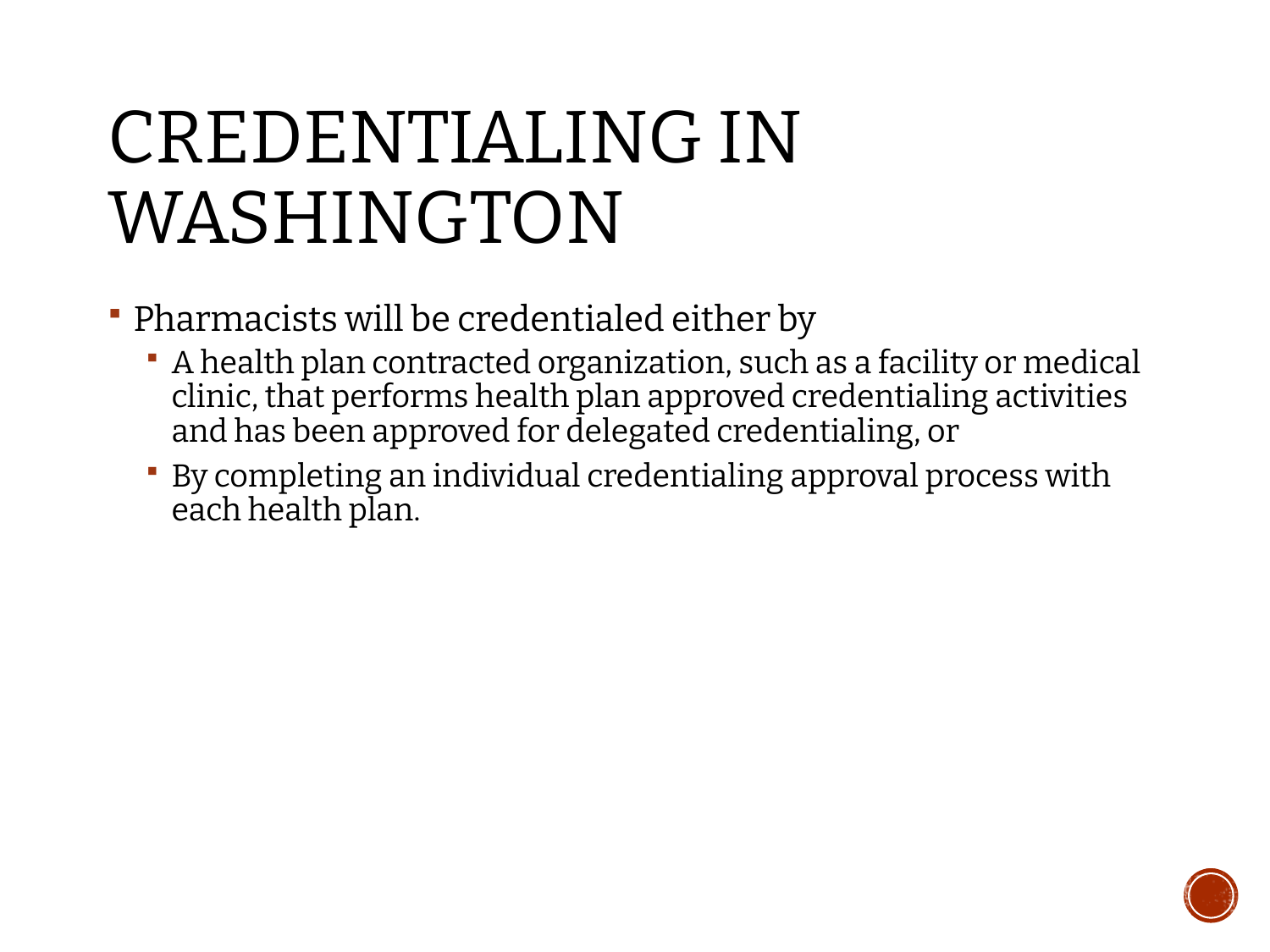

# Credentialing in Washington
Pharmacists will be credentialed either by
A health plan contracted organization, such as a facility or medical clinic, that performs health plan approved credentialing activities and has been approved for delegated credentialing, or
By completing an individual credentialing approval process with each health plan.